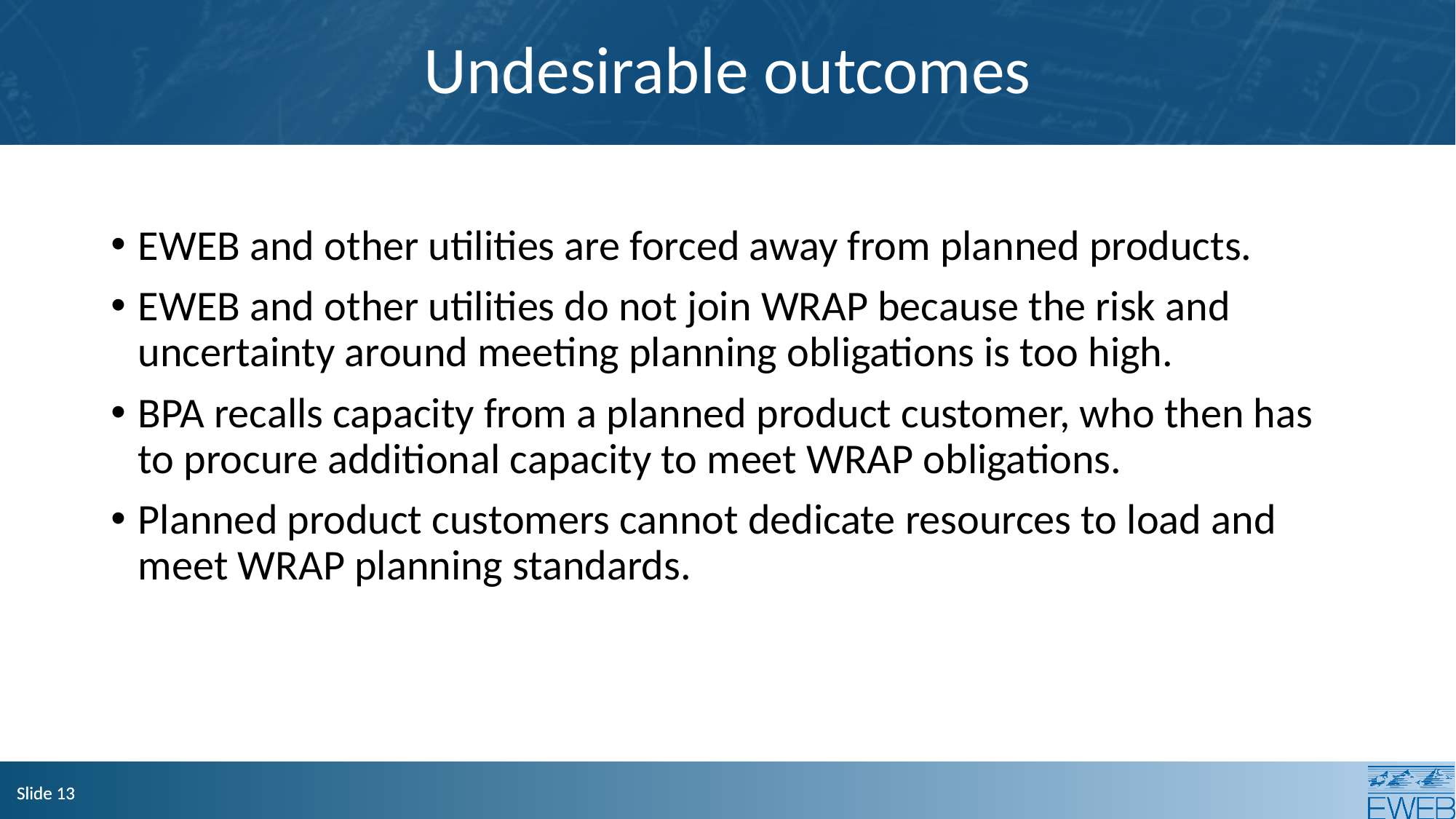

# Undesirable outcomes

EWEB and other utilities are forced away from planned products.
EWEB and other utilities do not join WRAP because the risk and uncertainty around meeting planning obligations is too high.
BPA recalls capacity from a planned product customer, who then has to procure additional capacity to meet WRAP obligations.
Planned product customers cannot dedicate resources to load and meet WRAP planning standards.
Slide 13
Slide 13